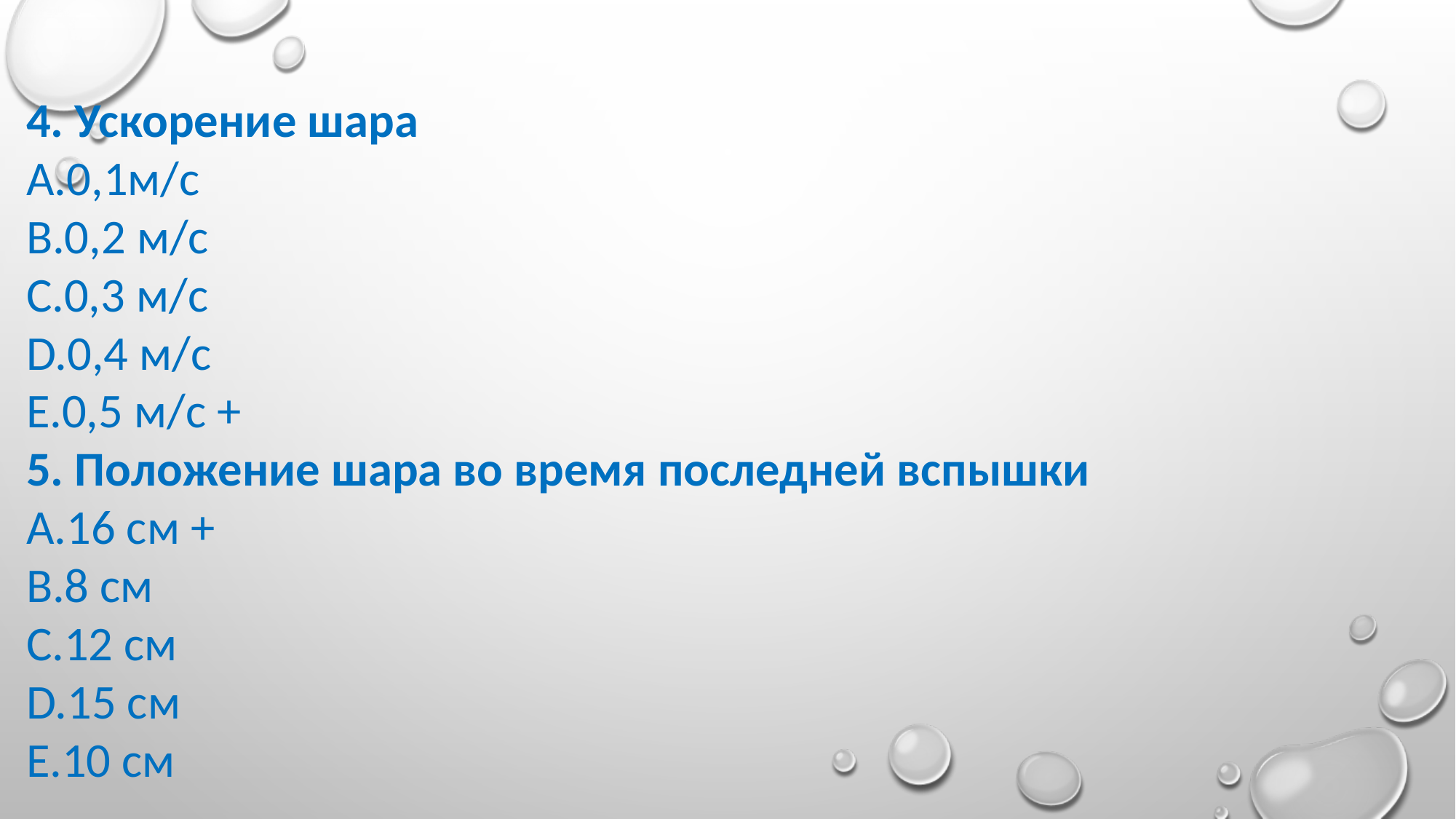

4. Ускорение шара
А.0,1м/с
В.0,2 м/с
С.0,3 м/с
D.0,4 м/с
Е.0,5 м/с +
5. Положение шара во время последней вспышки
А.16 см +
В.8 см
С.12 см
D.15 cм
Е.10 см